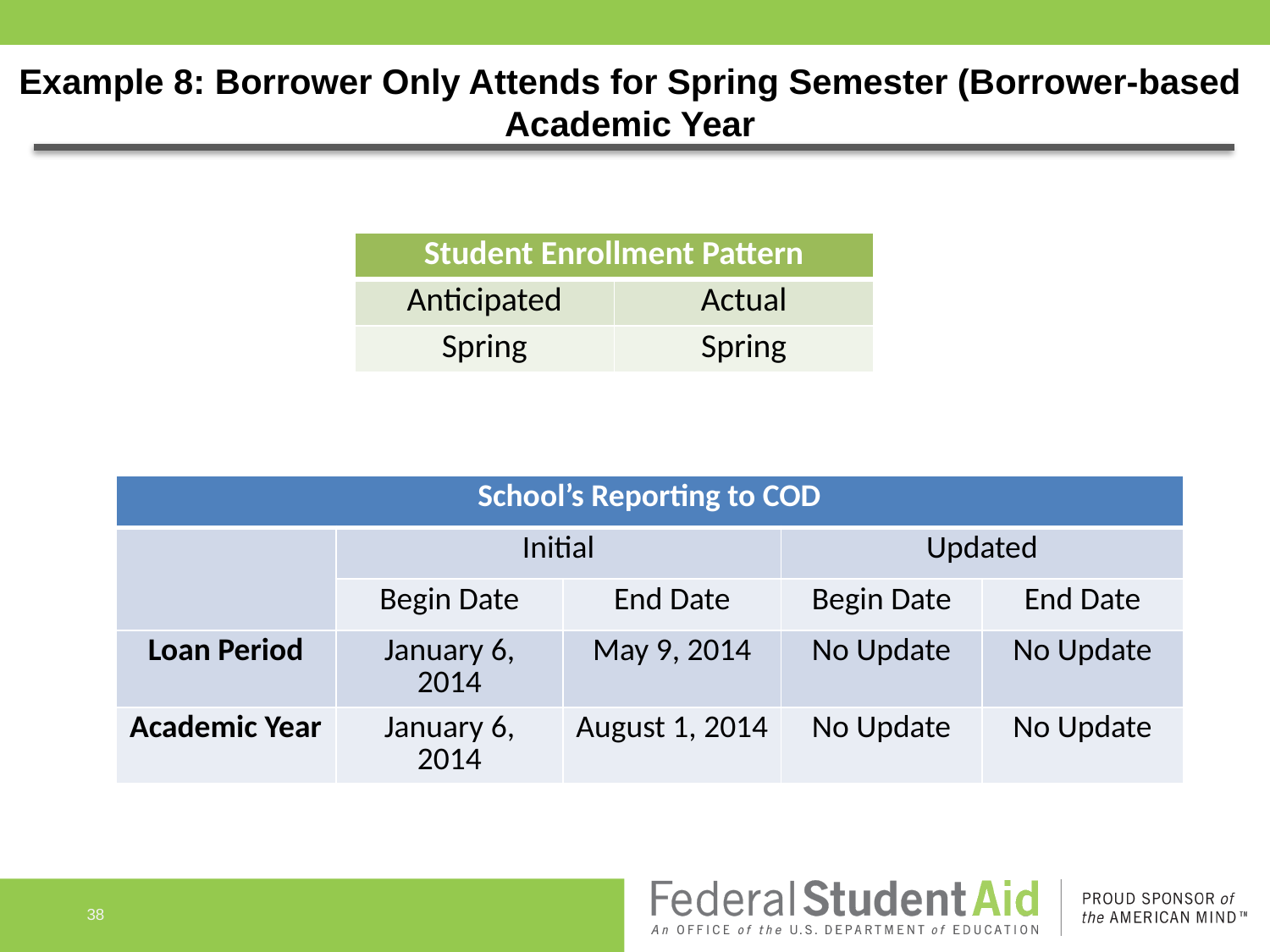

# Example 8: Borrower Only Attends for Spring Semester (Borrower-based Academic Year

| Student Enrollment Pattern |  |
| --- | --- |
| Anticipated | Actual |
| Spring | Spring |
| School’s Reporting to COD |  |  |  |  |
| --- | --- | --- | --- | --- |
|  | Initial |  | Updated |  |
|  | Begin Date | End Date | Begin Date | End Date |
| Loan Period | January 6, 2014 | May 9, 2014 | No Update | No Update |
| Academic Year | January 6, 2014 | August 1, 2014 | No Update | No Update |
38